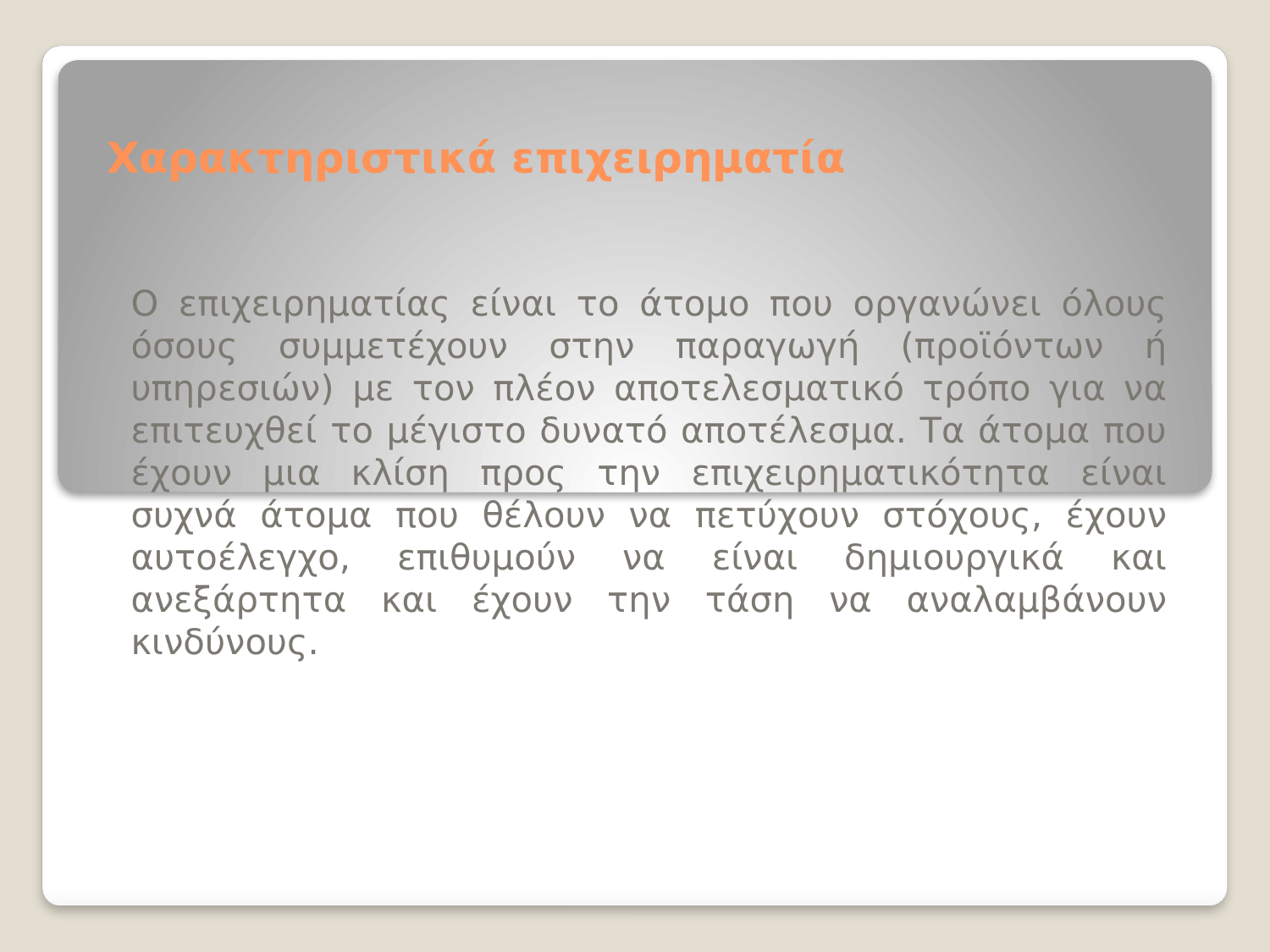

# Χαρακτηριστικά επιχειρηματία
Ο επιχειρηματίας είναι το άτομο που οργανώνει όλους όσους συμμετέχουν στην παραγωγή (προϊόντων ή υπηρεσιών) με τον πλέον αποτελεσματικό τρόπο για να επιτευχθεί το μέγιστο δυνατό αποτέλεσμα. Τα άτομα που έχουν μια κλίση προς την επιχειρηματικότητα είναι συχνά άτομα που θέλουν να πετύχουν στόχους, έχουν αυτοέλεγχο, επιθυμούν να είναι δημιουργικά και ανεξάρτητα και έχουν την τάση να αναλαμβάνουν κινδύνους.